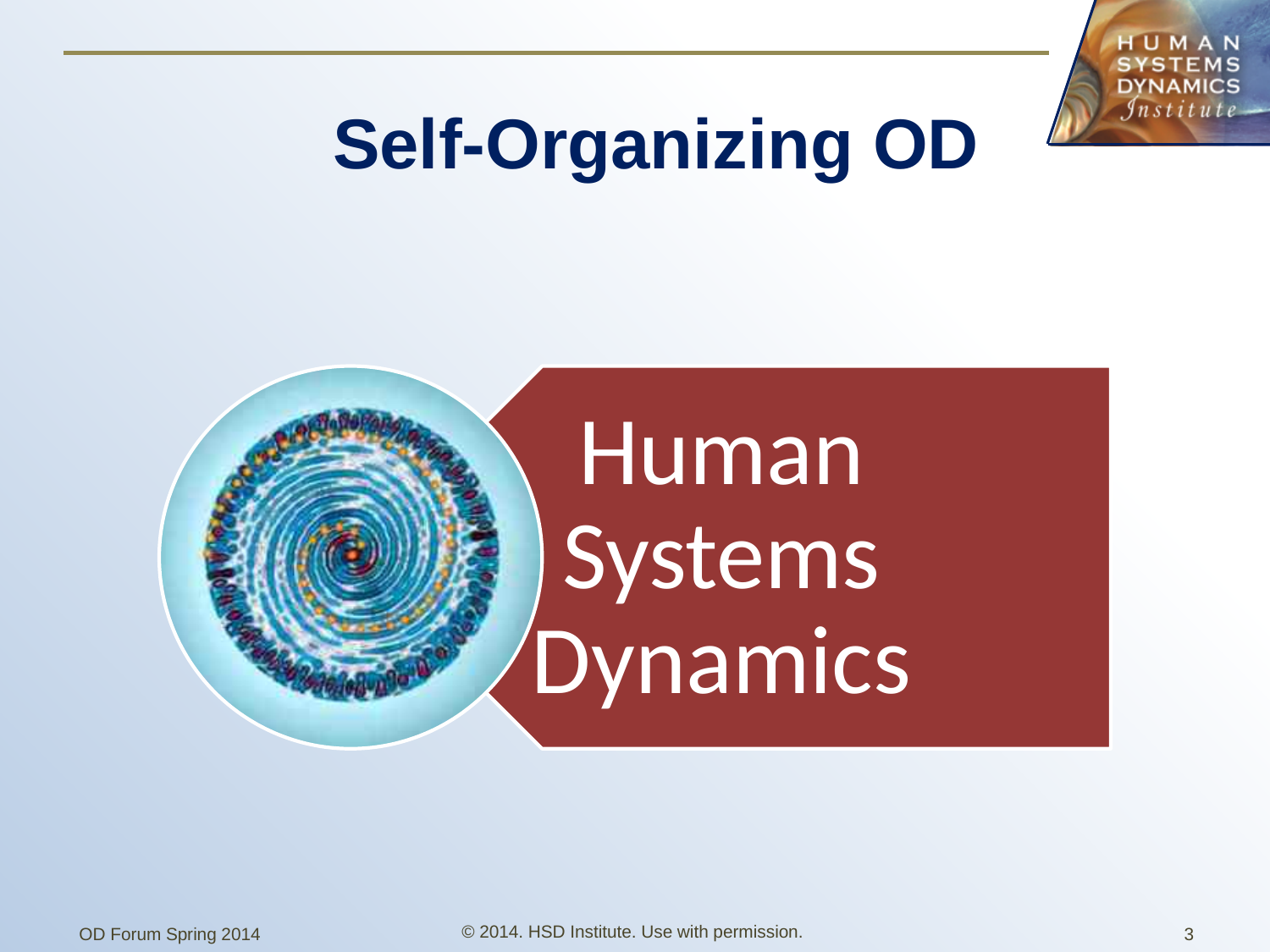

Self-Organizing OD
Human Systems Dynamics
© 2014. HSD Institute. Use with permission.
OD Forum Spring 2014
3